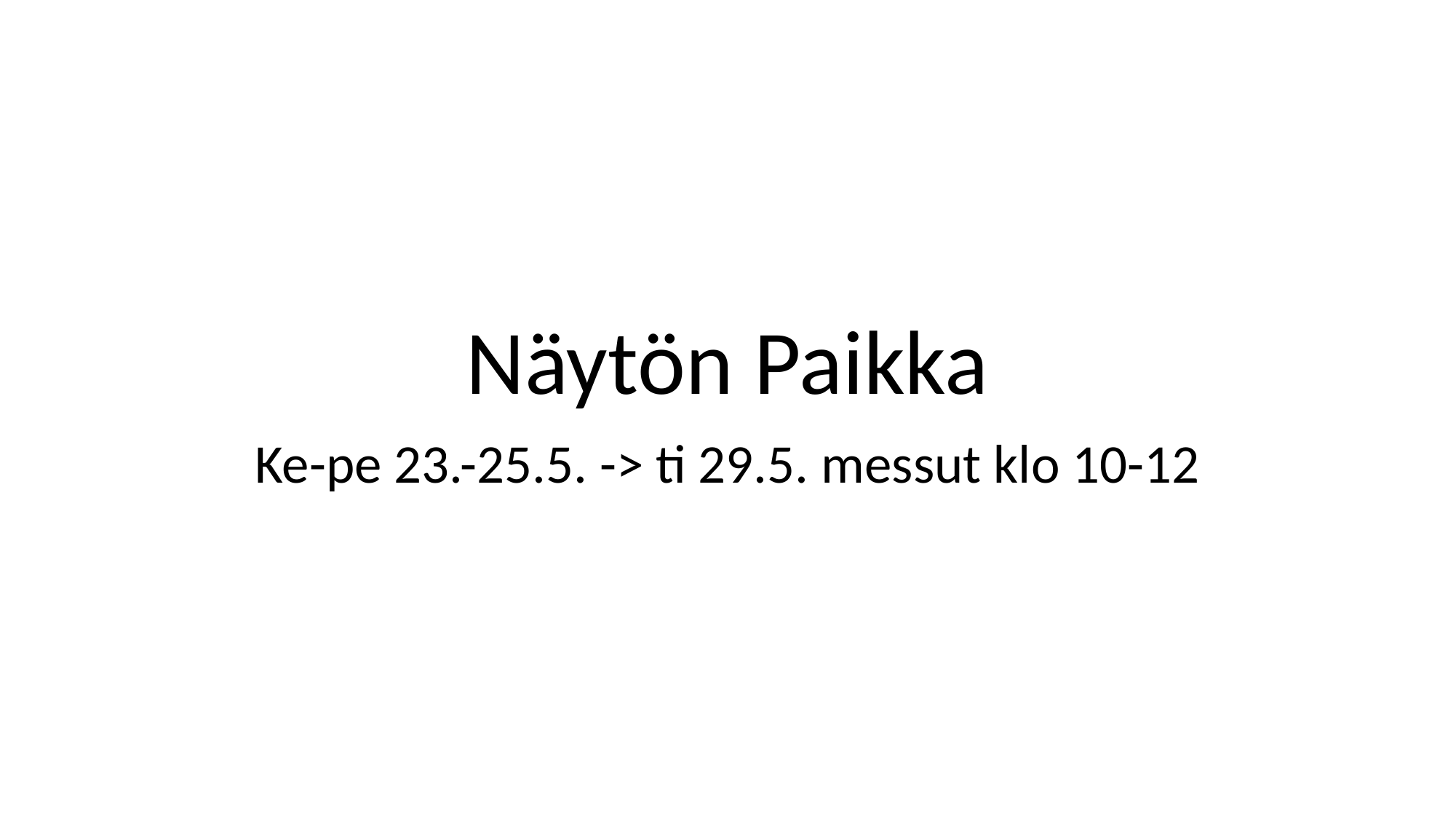

# Näytön Paikka
Ke-pe 23.-25.5. -> ti 29.5. messut klo 10-12